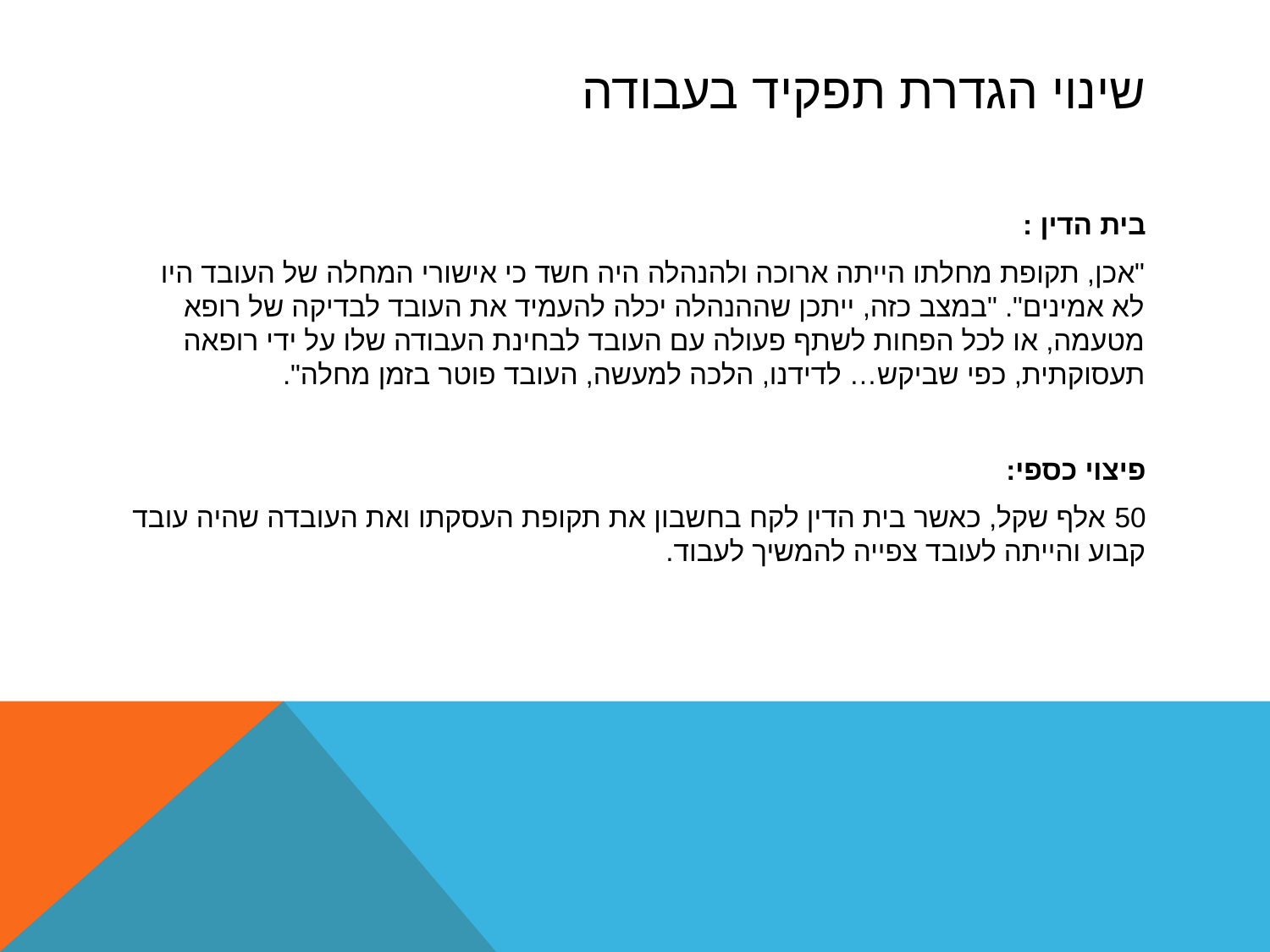

# שינוי הגדרת תפקיד בעבודה

בית הדין :
"אכן, תקופת מחלתו הייתה ארוכה ולהנהלה היה חשד כי אישורי המחלה של העובד היו לא אמינים". "במצב כזה, ייתכן שההנהלה יכלה להעמיד את העובד לבדיקה של רופא מטעמה, או לכל הפחות לשתף פעולה עם העובד לבחינת העבודה שלו על ידי רופאה תעסוקתית, כפי שביקש… לדידנו, הלכה למעשה, העובד פוטר בזמן מחלה".

פיצוי כספי:
50 אלף שקל, כאשר בית הדין לקח בחשבון את תקופת העסקתו ואת העובדה שהיה עובד קבוע והייתה לעובד צפייה להמשיך לעבוד.